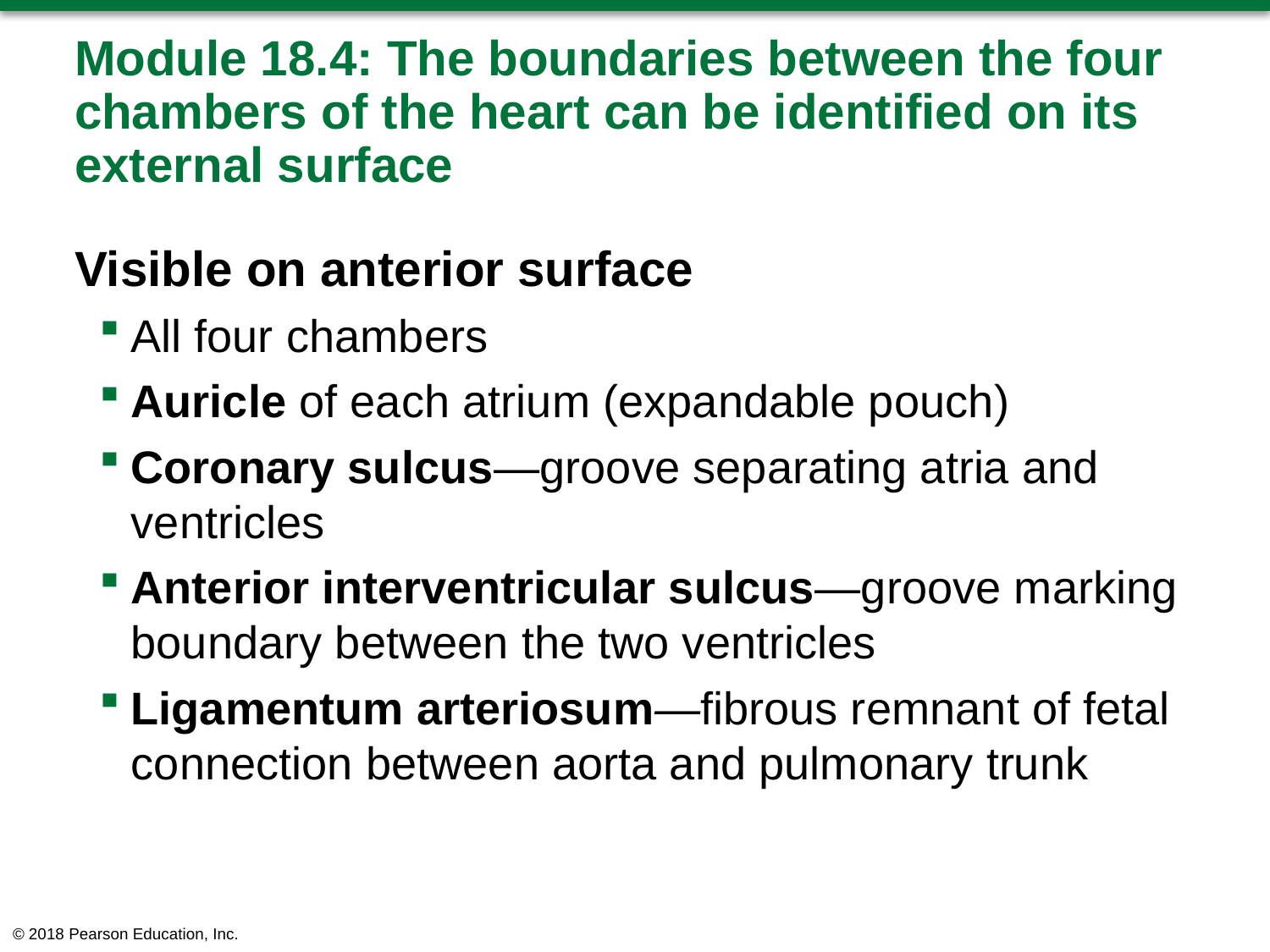

# Module 18.4: The boundaries between the four chambers of the heart can be identified on its external surface
Visible on anterior surface
All four chambers
Auricle of each atrium (expandable pouch)
Coronary sulcus—groove separating atria and ventricles
Anterior interventricular sulcus—groove marking boundary between the two ventricles
Ligamentum arteriosum—fibrous remnant of fetal connection between aorta and pulmonary trunk
© 2018 Pearson Education, Inc.